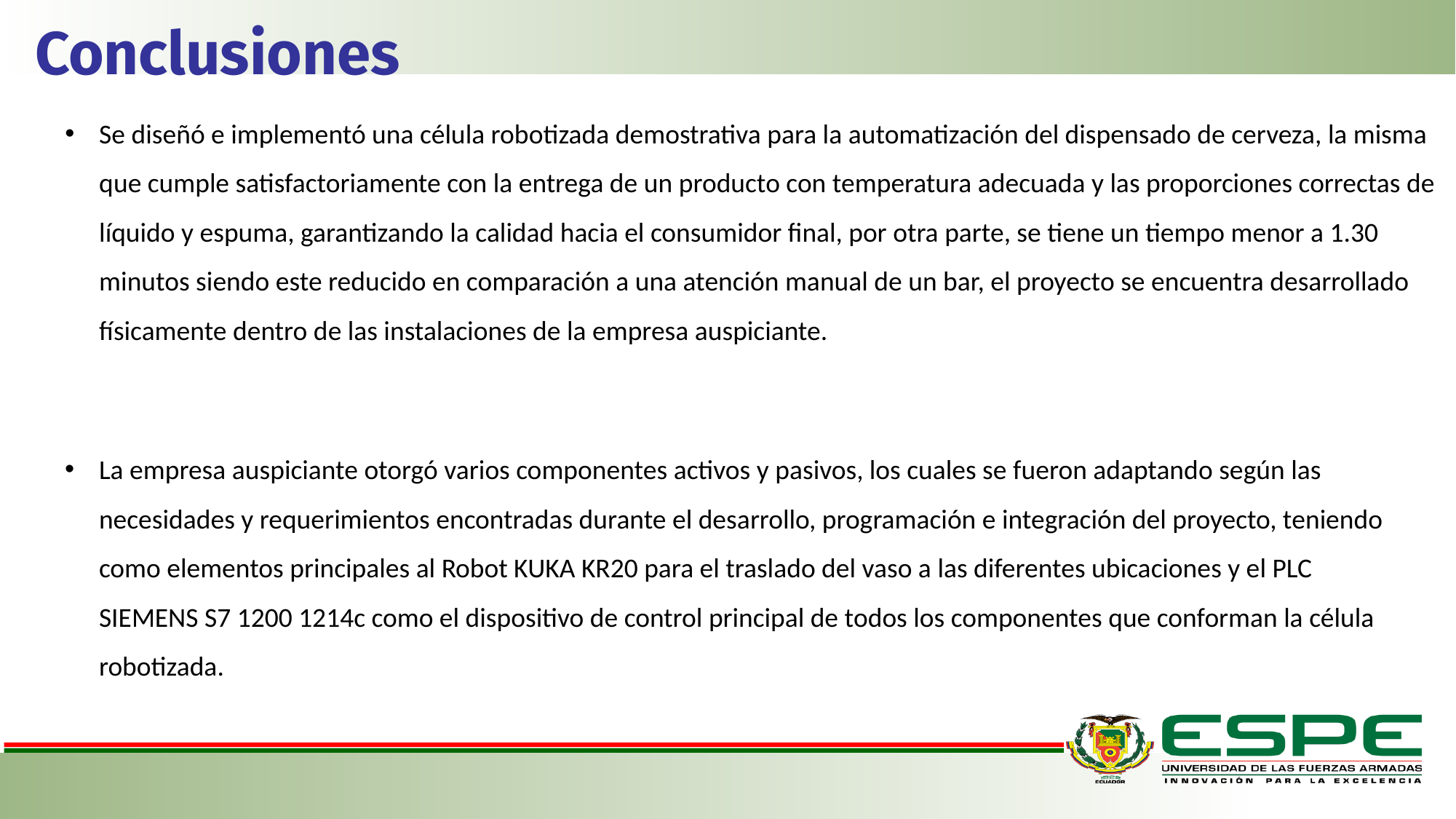

Conclusiones
Se diseñó e implementó una célula robotizada demostrativa para la automatización del dispensado de cerveza, la misma que cumple satisfactoriamente con la entrega de un producto con temperatura adecuada y las proporciones correctas de líquido y espuma, garantizando la calidad hacia el consumidor final, por otra parte, se tiene un tiempo menor a 1.30 minutos siendo este reducido en comparación a una atención manual de un bar, el proyecto se encuentra desarrollado físicamente dentro de las instalaciones de la empresa auspiciante.
La empresa auspiciante otorgó varios componentes activos y pasivos, los cuales se fueron adaptando según las necesidades y requerimientos encontradas durante el desarrollo, programación e integración del proyecto, teniendo como elementos principales al Robot KUKA KR20 para el traslado del vaso a las diferentes ubicaciones y el PLC SIEMENS S7 1200 1214c como el dispositivo de control principal de todos los componentes que conforman la célula robotizada.